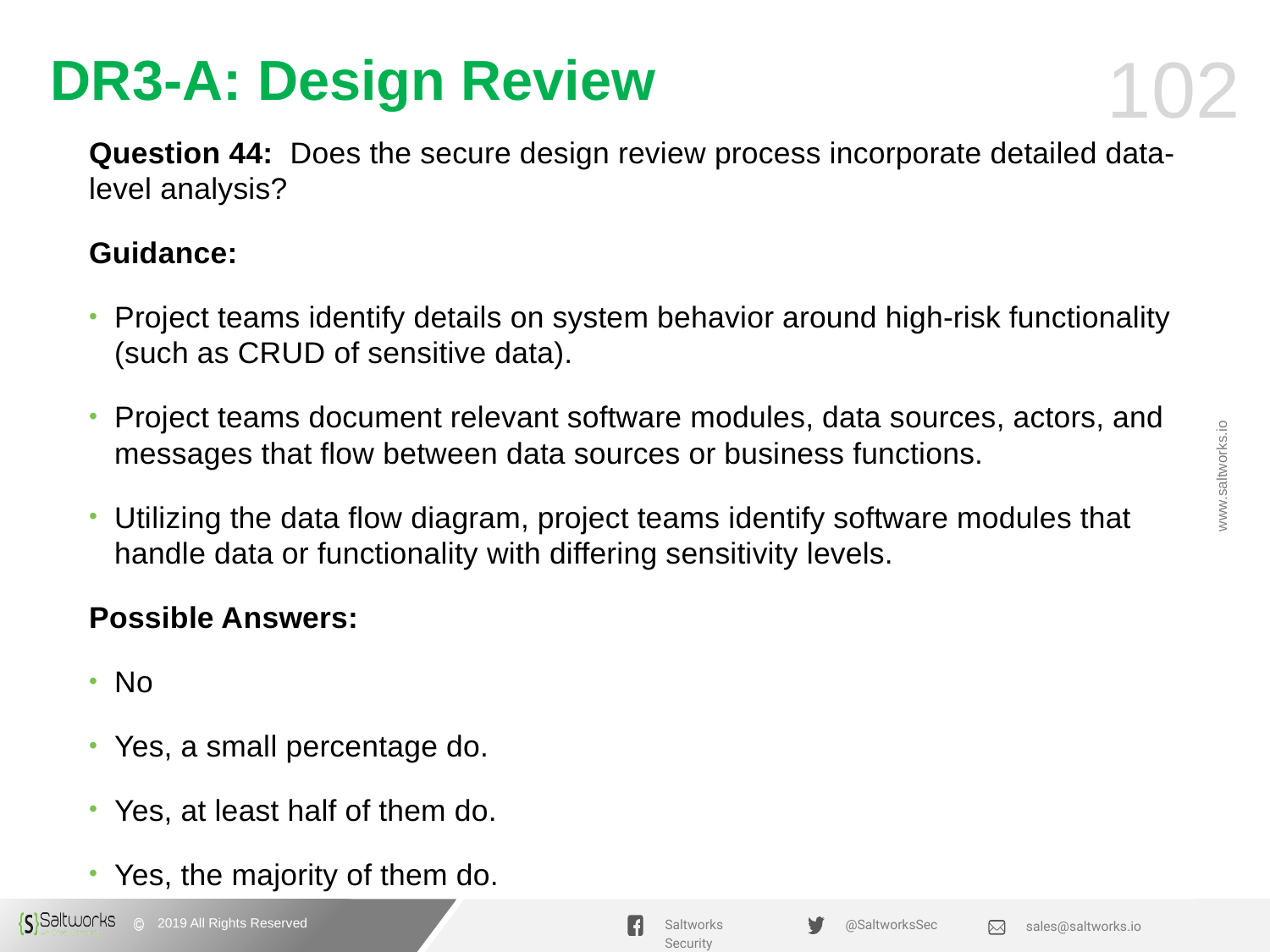

# DR3-A: Design Review
Question 44:  Does the secure design review process incorporate detailed data-level analysis?
Guidance:
Project teams identify details on system behavior around high-risk functionality (such as CRUD of sensitive data).
Project teams document relevant software modules, data sources, actors, and messages that flow between data sources or business functions.
Utilizing the data flow diagram, project teams identify software modules that handle data or functionality with differing sensitivity levels.
Possible Answers:
No
Yes, a small percentage do.
Yes, at least half of them do.
Yes, the majority of them do.